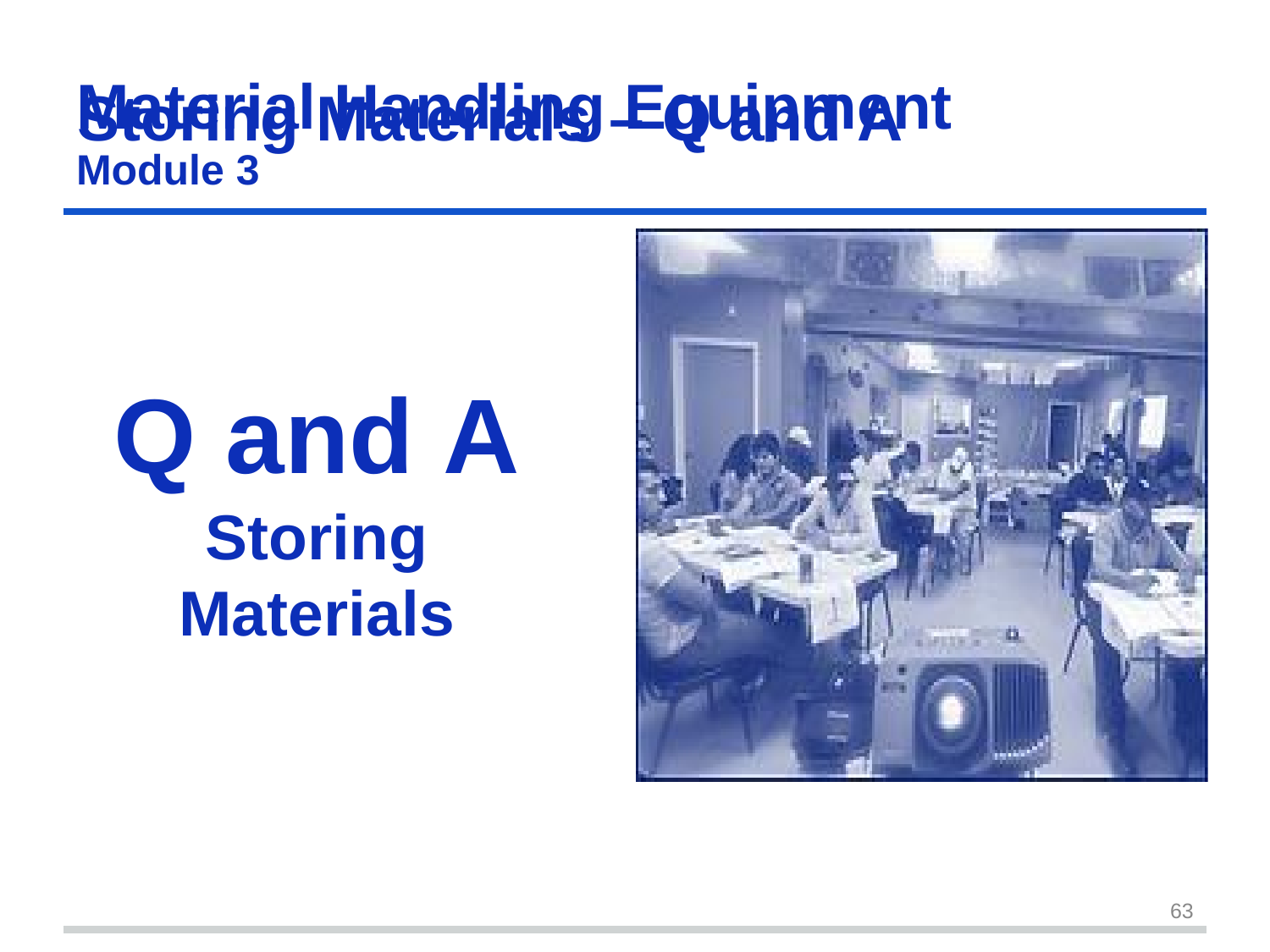

Material Handling	Equipment
Module 3
# Storing Materials – Q and A

Q	and	A
Storing
Materials
63